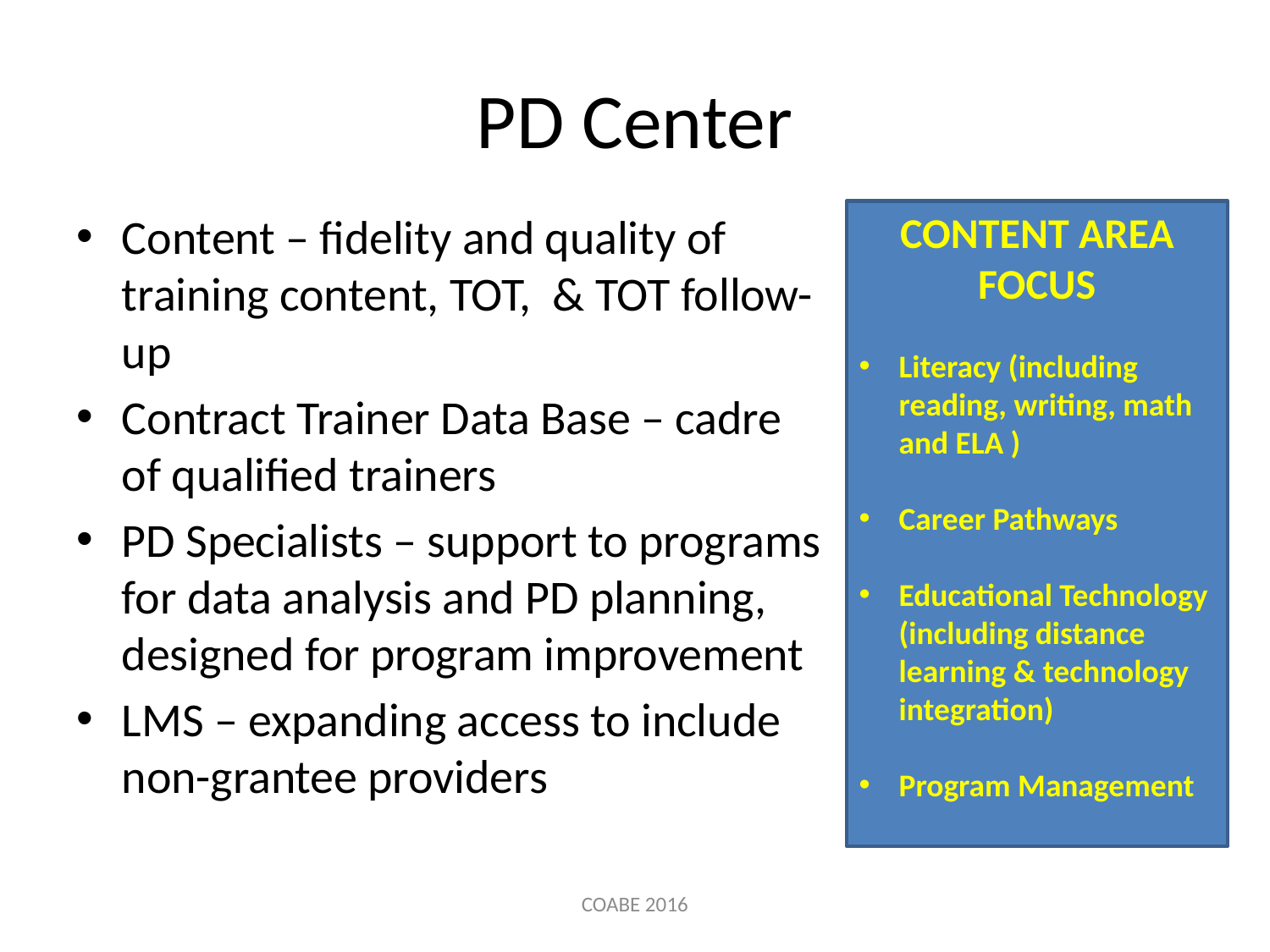

# PD Center
Content – fidelity and quality of training content, TOT,  & TOT follow-up
Contract Trainer Data Base – cadre of qualified trainers
PD Specialists – support to programs for data analysis and PD planning, designed for program improvement
LMS – expanding access to include non-grantee providers
CONTENT AREA FOCUS

Literacy (including reading, writing, math and ELA )

Career Pathways

Educational Technology (including distance learning & technology integration)

Program Management

COABE 2016